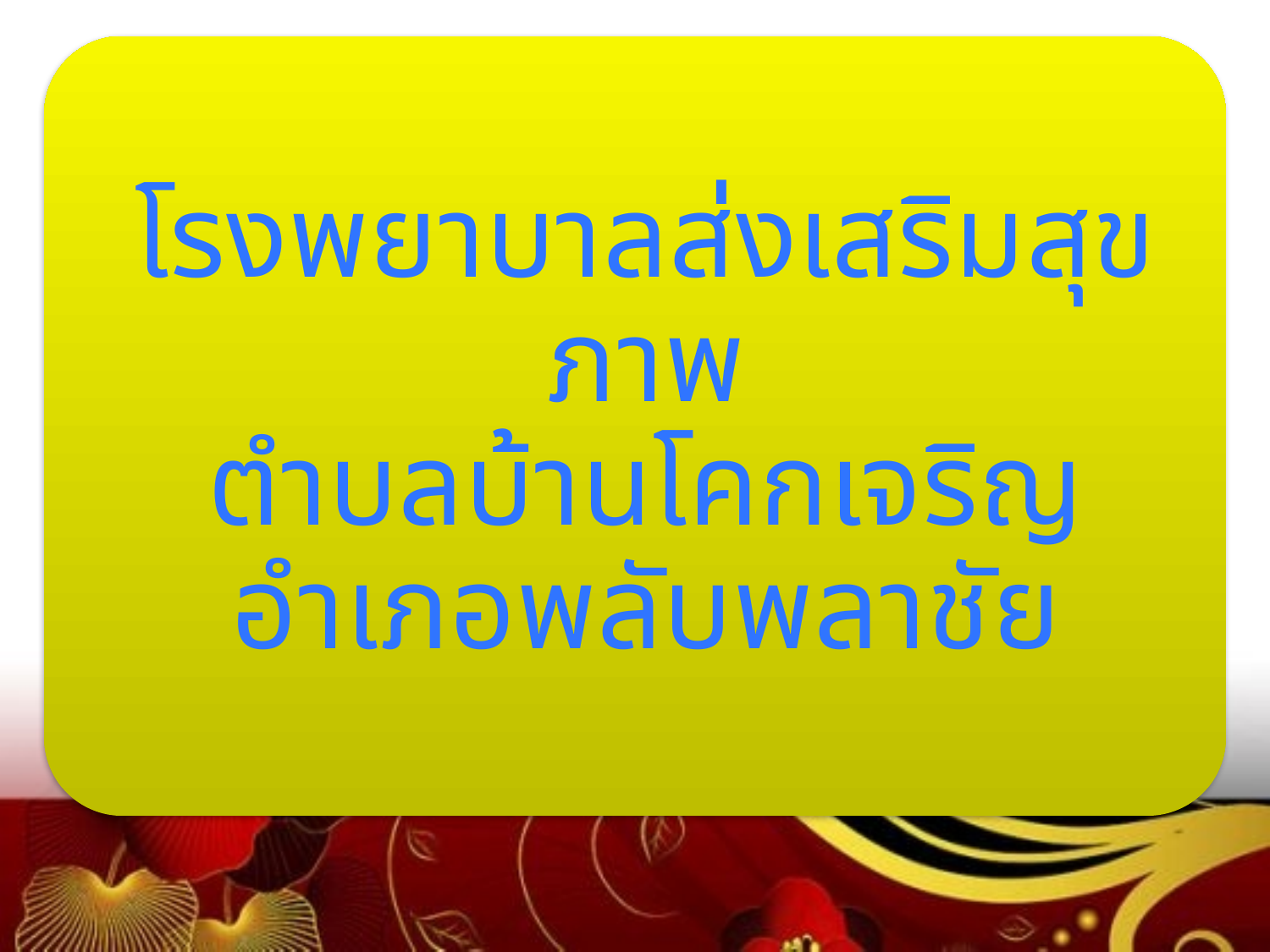

โรงพยาบาลส่งเสริมสุขภาพ
ตำบลบ้านโคกเจริญ
อำเภอพลับพลาชัย
#